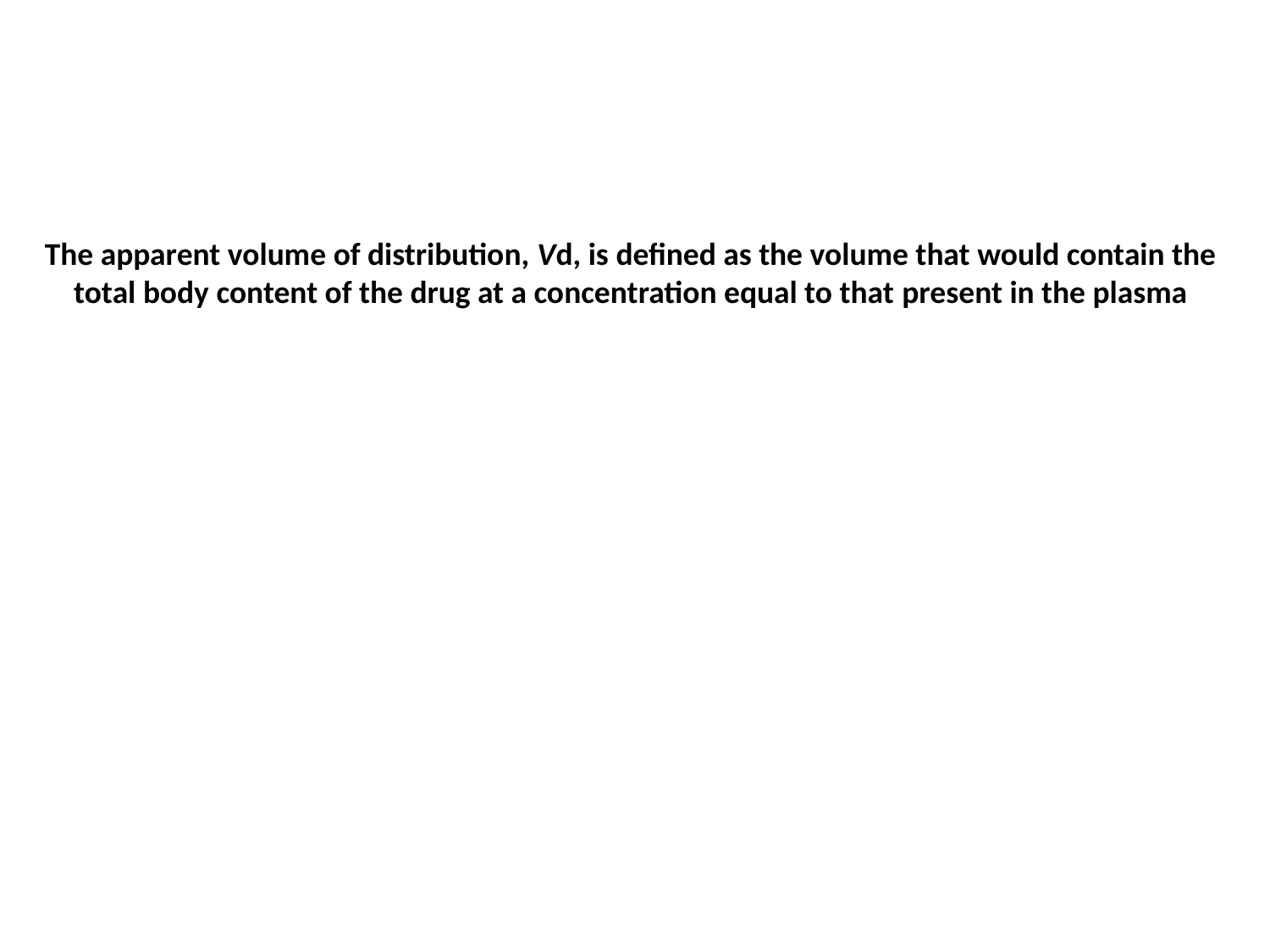

The apparent volume of distribution, Vd, is defined as the volume that would contain the total body content of the drug at a concentration equal to that present in the plasma